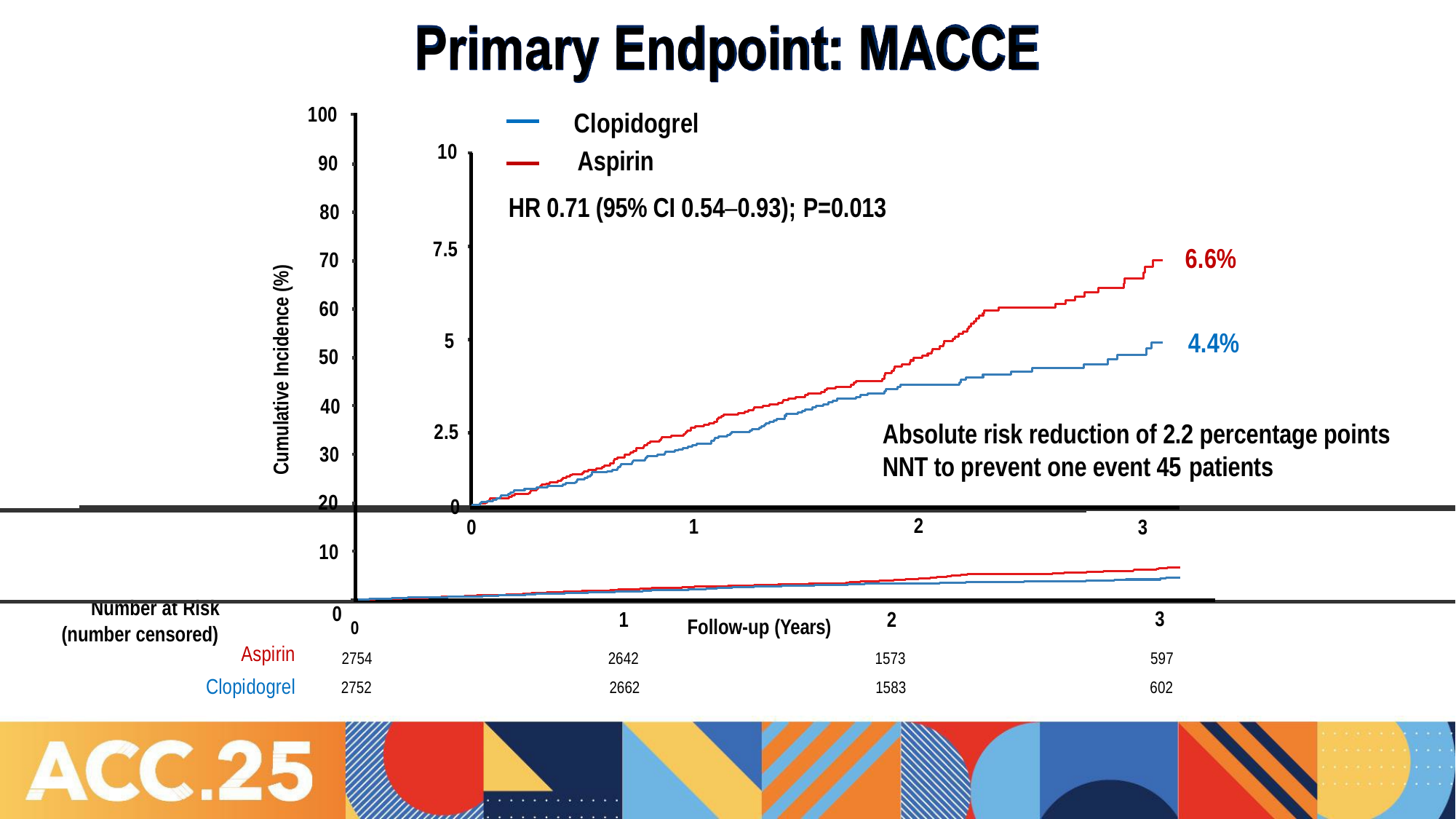

# Primary Endpoint: MACCE

Clopidogrel  Aspirin
100

10
90

HR 0.71 (95% CI 0.54–0.93); P=0.013
80

7.5
6.6%
70

Cumulative Incidence (%)
60

4.4%
5

50

40

Absolute risk reduction of 2.2 percentage points  NNT to prevent one event 45 patients
2.5

30

20
0

2
1
0
3
10

0 0
Number at Risk
(number censored)

3
2
1
Follow-up (Years)
| Aspirin | 2754 | 2642 | 1573 | 597 |
| --- | --- | --- | --- | --- |
| Clopidogrel | 2752 | 2662 | 1583 | 602 |